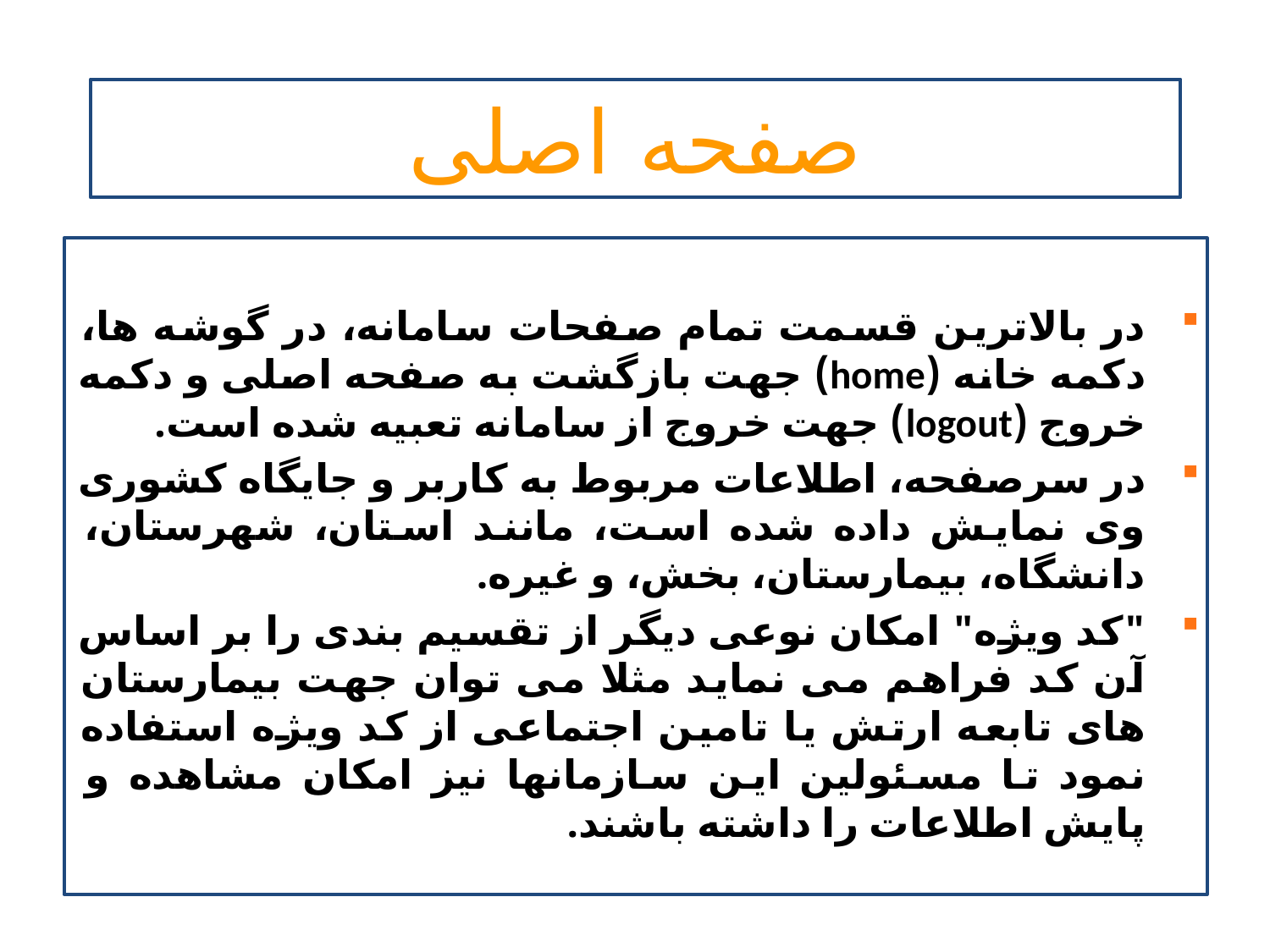

صفحه اصلی

در بالاترین قسمت تمام صفحات سامانه، در گوشه ها، دکمه خانه (home) جهت بازگشت به صفحه اصلی و دکمه خروج (logout) جهت خروج از سامانه تعبیه شده است.
در سرصفحه، اطلاعات مربوط به کاربر و جایگاه کشوری وی نمایش داده شده است، مانند استان، شهرستان، دانشگاه، بیمارستان، بخش، و غیره.
"کد ویژه" امکان نوعی دیگر از تقسیم بندی را بر اساس آن کد فراهم می نماید مثلا می توان جهت بیمارستان های تابعه ارتش یا تامین اجتماعی از کد ویژه استفاده نمود تا مسئولین این سازمانها نیز امکان مشاهده و پایش اطلاعات را داشته باشند.